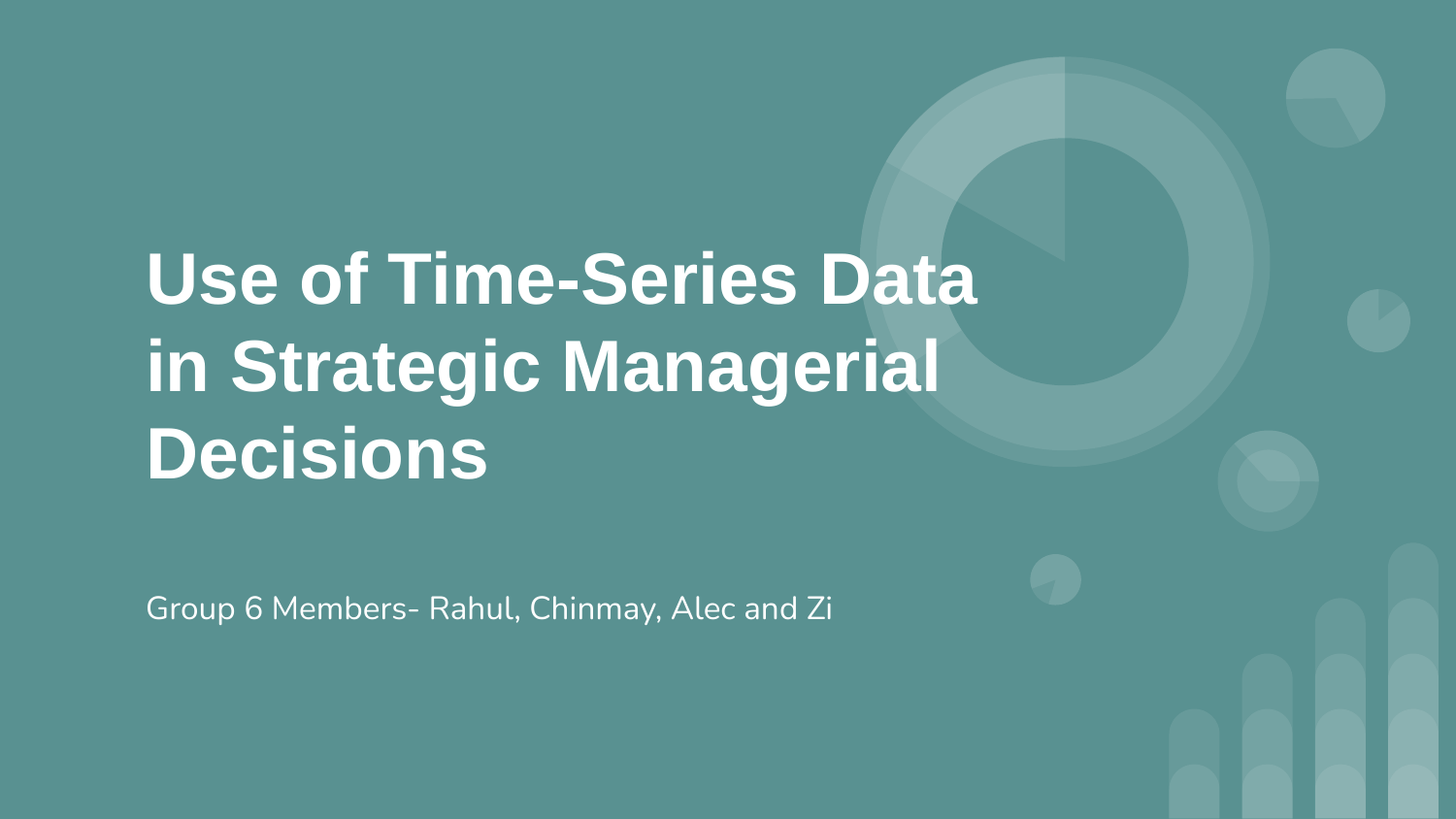

# Use of Time-Series Data in Strategic Managerial Decisions

Group 6 Members- Rahul, Chinmay, Alec and Zi